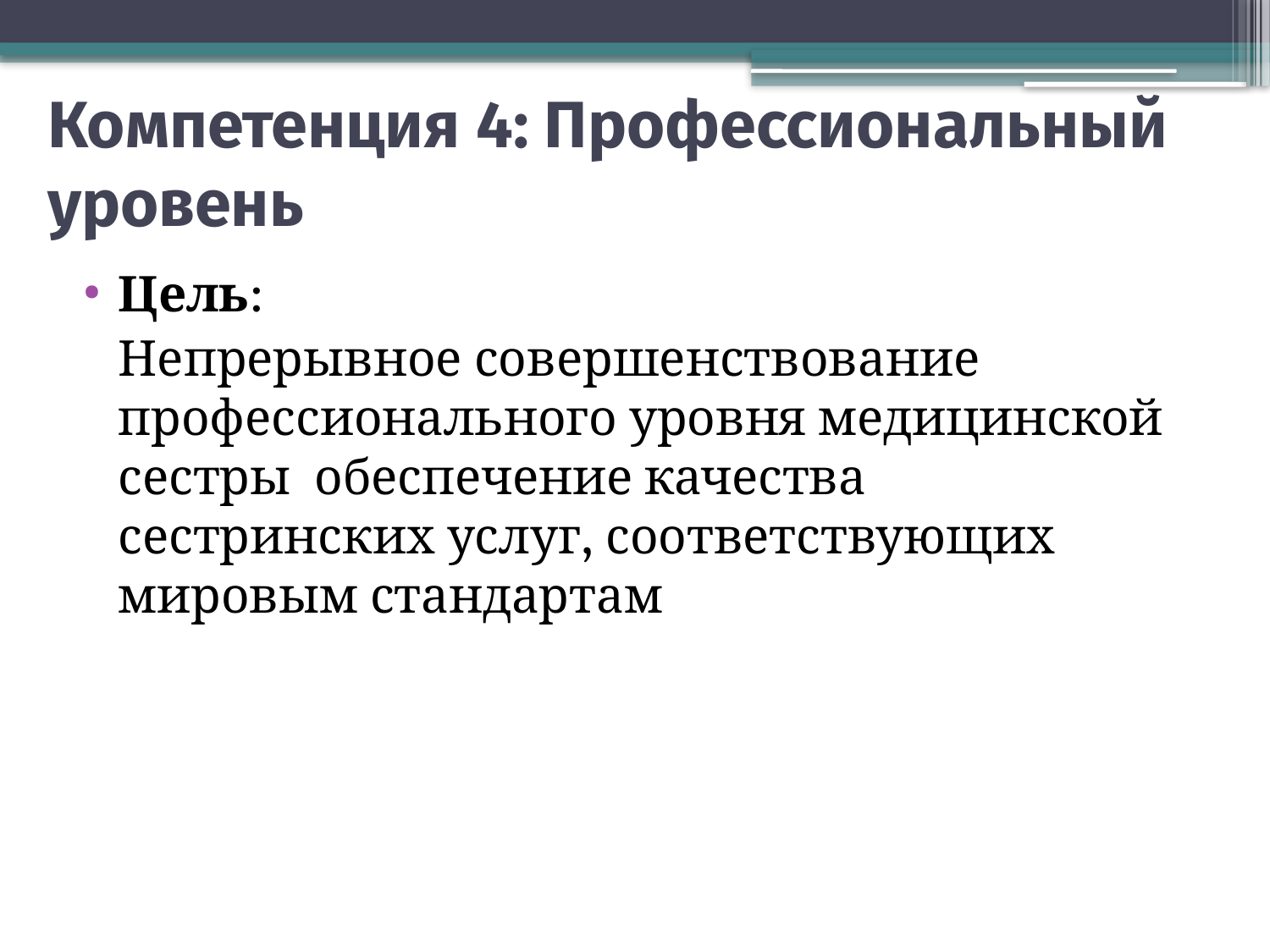

# Компетенция 4: Профессиональный уровень
Цель:
	Непрерывное совершенствование профессионального уровня медицинской сестры  обеспечение качества сестринских услуг, соответствующих мировым стандартам